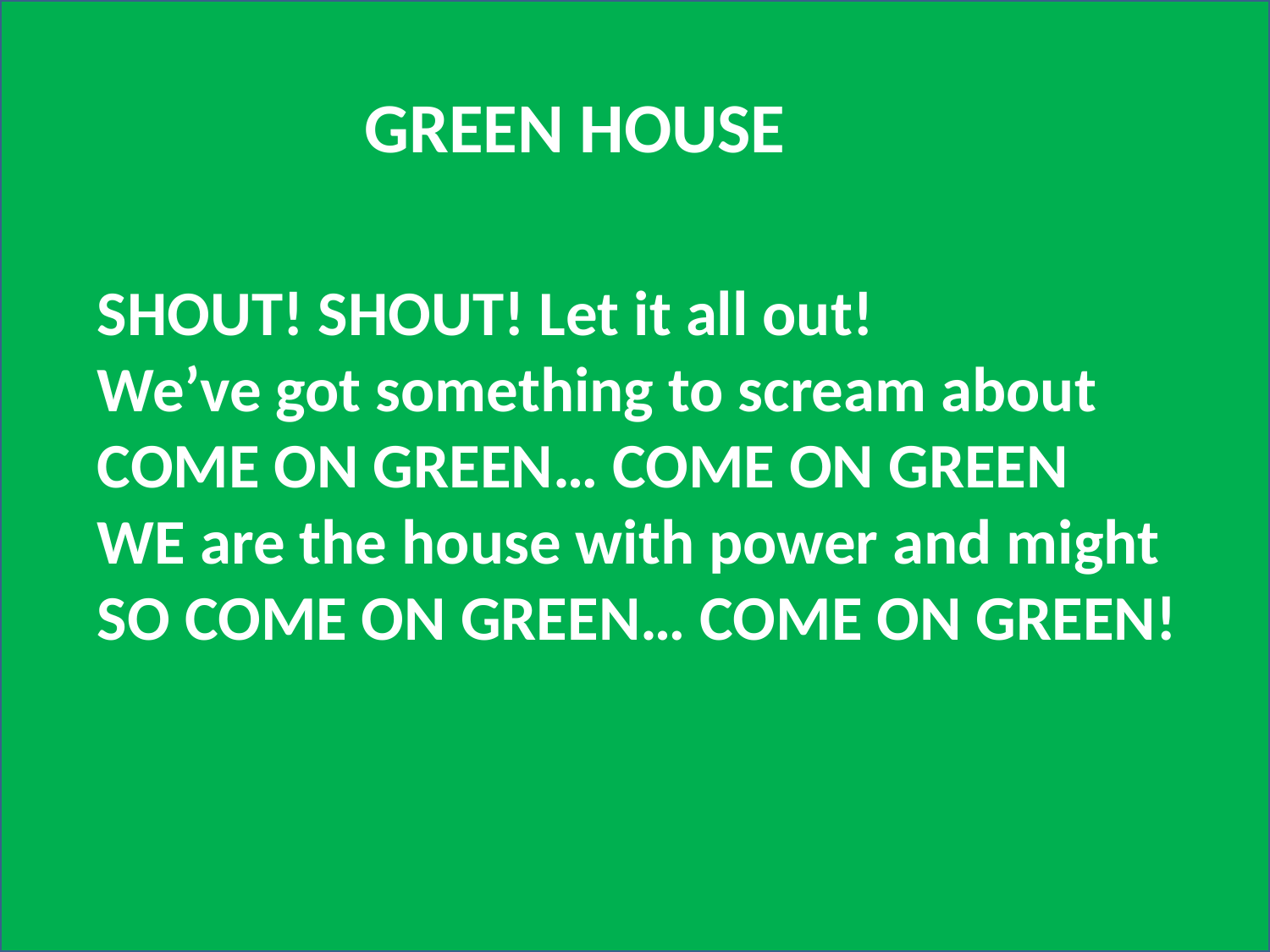

GREEN HOUSE
SHOUT! SHOUT! Let it all out!
We’ve got something to scream about
COME ON GREEN… COME ON GREEN
WE are the house with power and might
SO COME ON GREEN… COME ON GREEN!